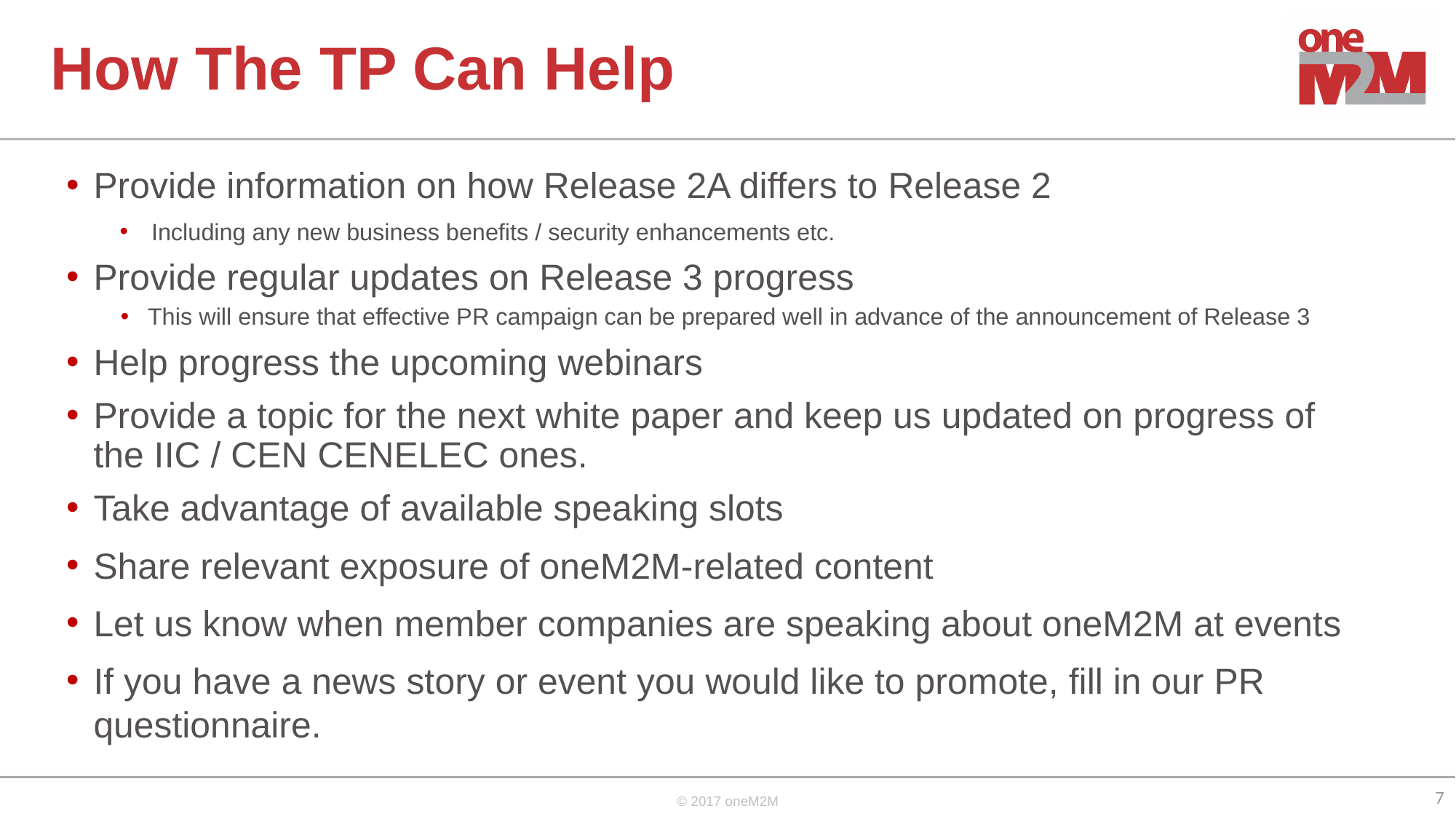

# How The TP Can Help
Provide information on how Release 2A differs to Release 2
Including any new business benefits / security enhancements etc.
Provide regular updates on Release 3 progress
This will ensure that effective PR campaign can be prepared well in advance of the announcement of Release 3
Help progress the upcoming webinars
Provide a topic for the next white paper and keep us updated on progress of the IIC / CEN CENELEC ones.
Take advantage of available speaking slots
Share relevant exposure of oneM2M-related content
Let us know when member companies are speaking about oneM2M at events
If you have a news story or event you would like to promote, fill in our PR questionnaire.
7